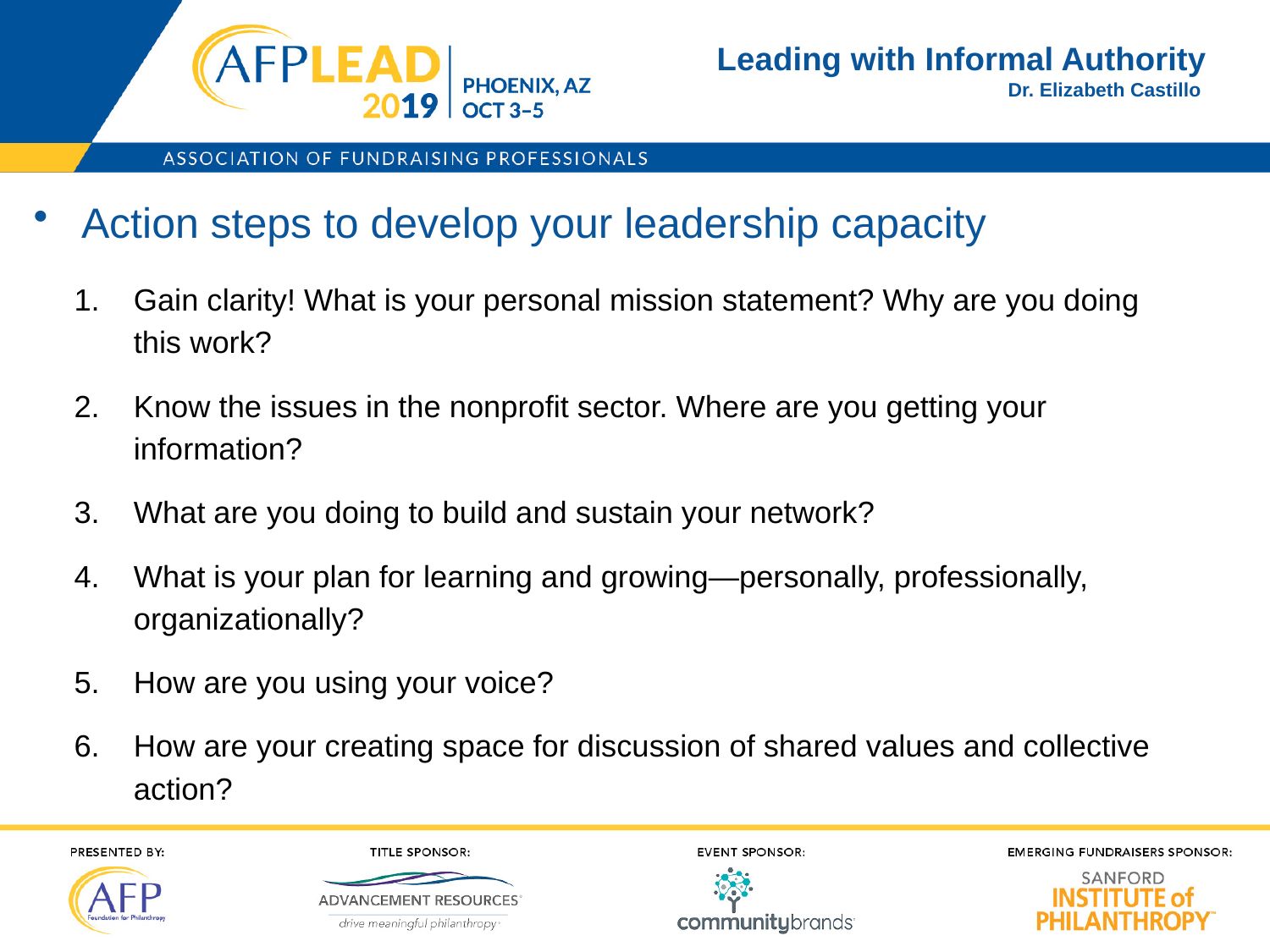

# Leading with Informal Authority Dr. Elizabeth Castillo
Action steps to develop your leadership capacity
Gain clarity! What is your personal mission statement? Why are you doing this work?
Know the issues in the nonprofit sector. Where are you getting your information?
What are you doing to build and sustain your network?
What is your plan for learning and growing—personally, professionally, organizationally?
How are you using your voice?
How are your creating space for discussion of shared values and collective action?